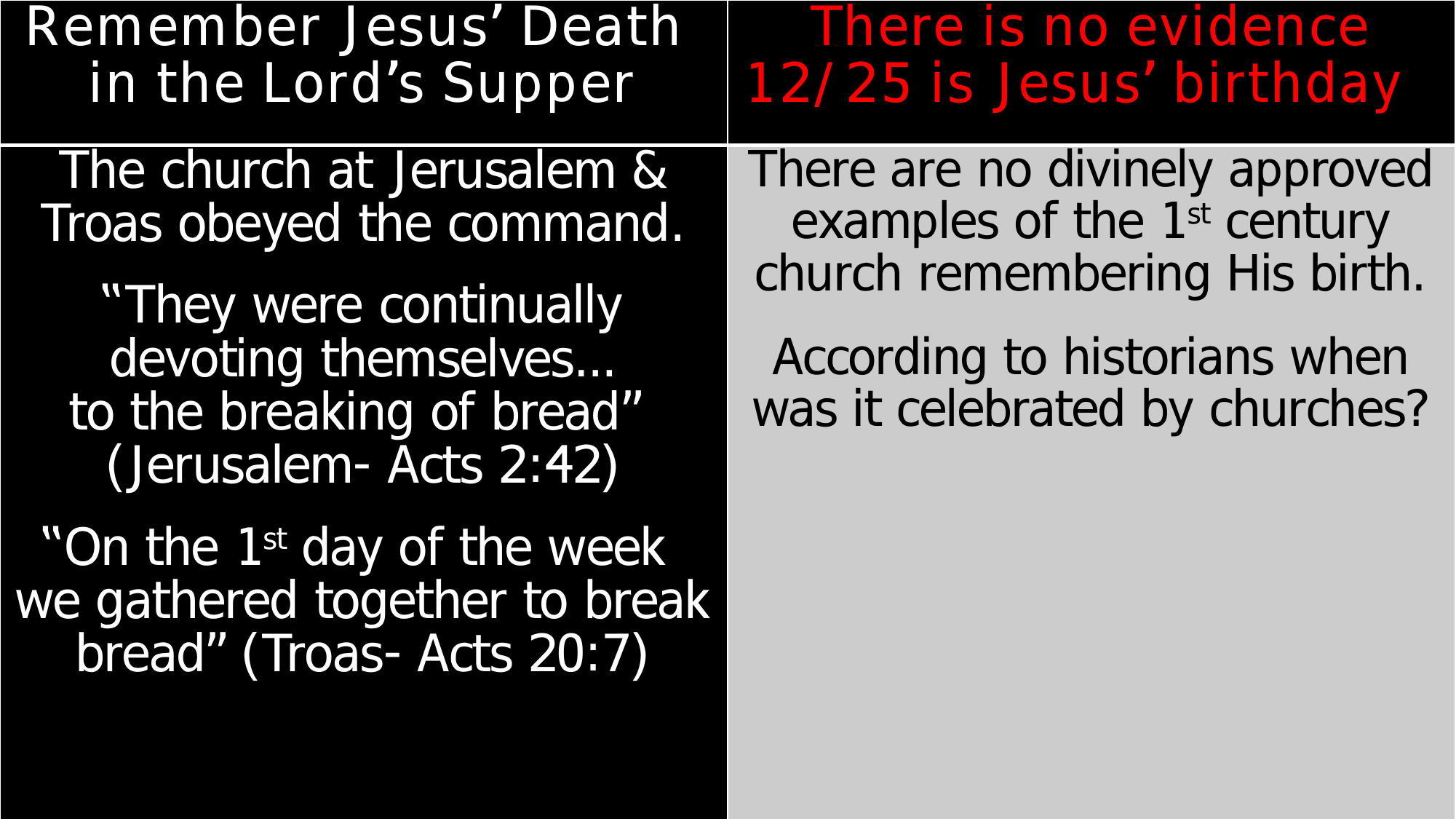

| Remember Jesus’ Death in the Lord’s Supper | There is no evidence 12/25 is Jesus’ birthday |
| --- | --- |
| The church at Jerusalem & Troas obeyed the command. “They were continually devoting themselves… to the breaking of bread” (Jerusalem- Acts 2:42) “On the 1st day of the week we gathered together to break bread” (Troas- Acts 20:7) | There are no divinely approved examples of the 1st century church remembering His birth. According to historians when was it celebrated by churches? |